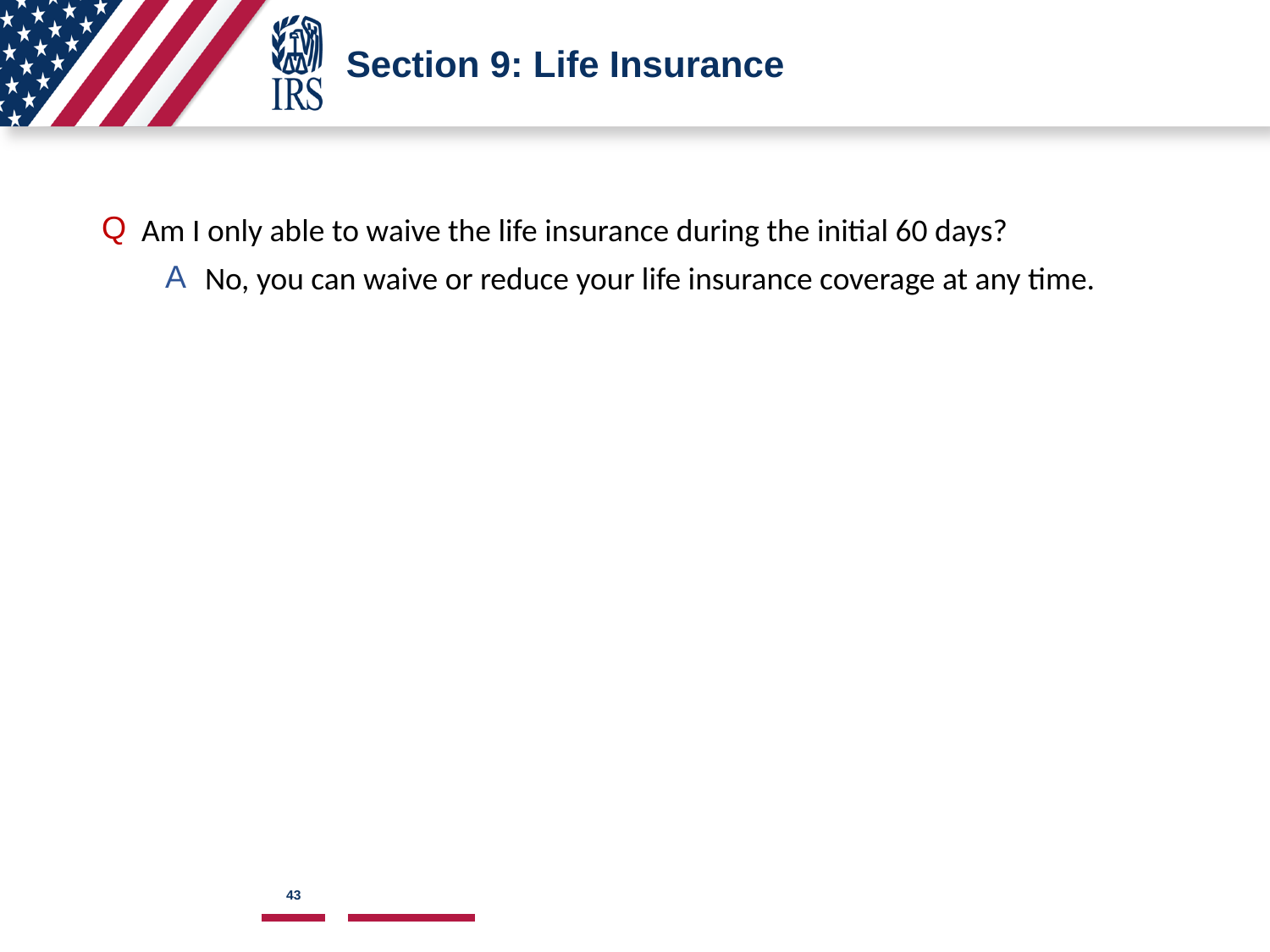

# Section 9: Life Insurance

Am I only able to waive the life insurance during the initial 60 days?
No, you can waive or reduce your life insurance coverage at any time.

43